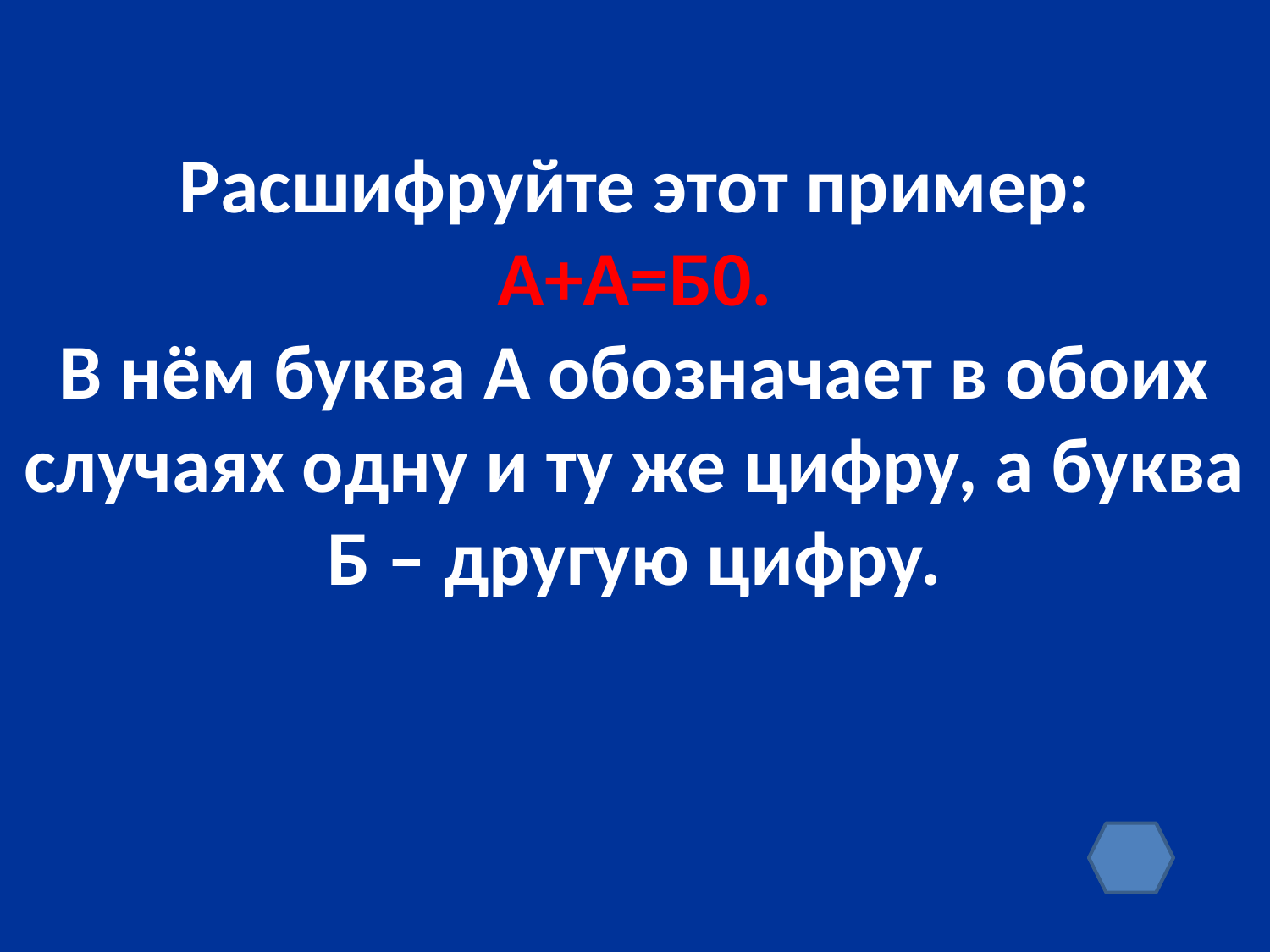

Расшифруйте этот пример:
А+А=Б0.
В нём буква А обозначает в обоих случаях одну и ту же цифру, а буква Б – другую цифру.